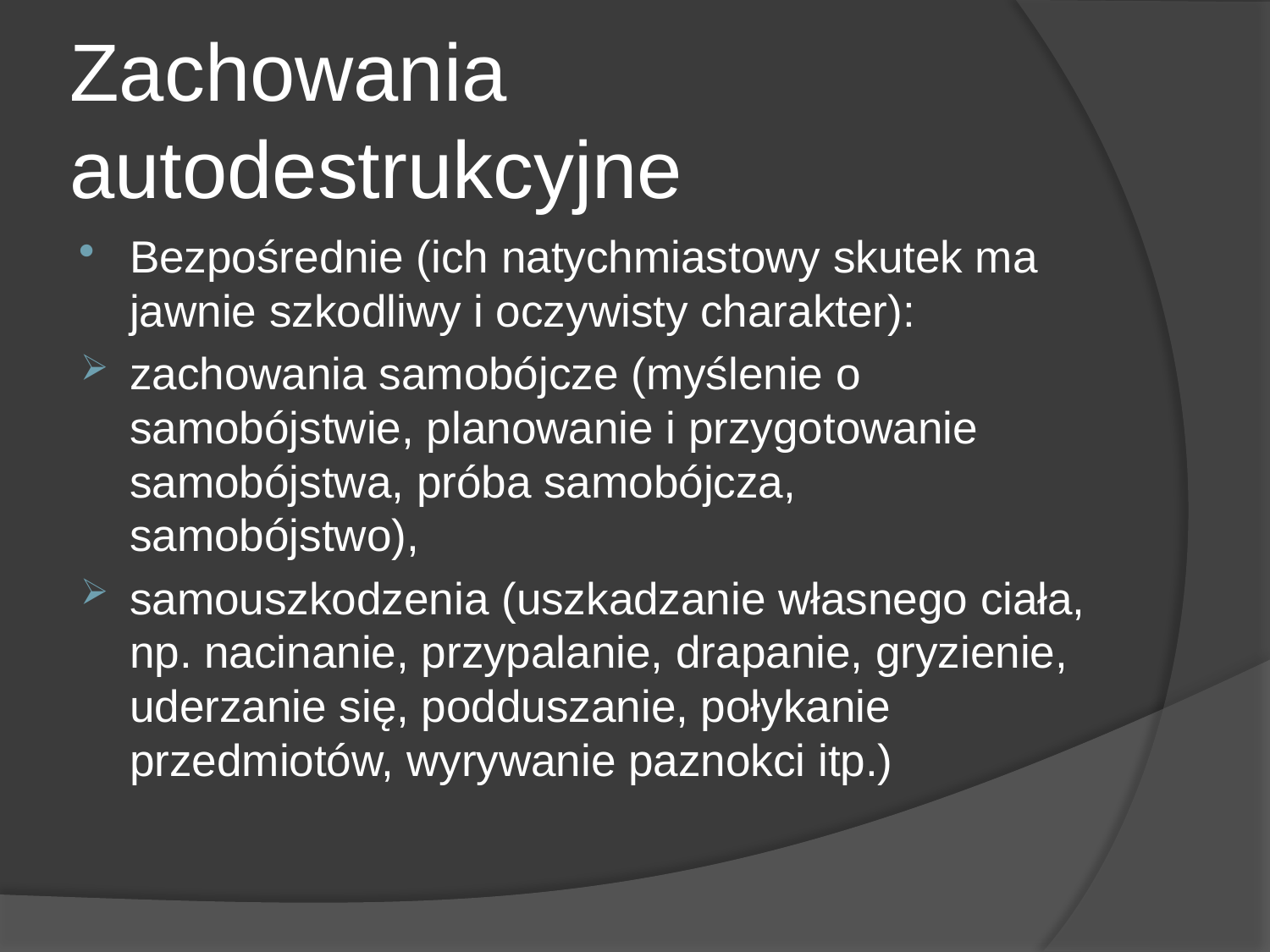

# Zachowania autodestrukcyjne
Bezpośrednie (ich natychmiastowy skutek ma jawnie szkodliwy i oczywisty charakter):
zachowania samobójcze (myślenie o samobójstwie, planowanie i przygotowanie samobójstwa, próba samobójcza, samobójstwo),
samouszkodzenia (uszkadzanie własnego ciała, np. nacinanie, przypalanie, drapanie, gryzienie, uderzanie się, podduszanie, połykanie przedmiotów, wyrywanie paznokci itp.)